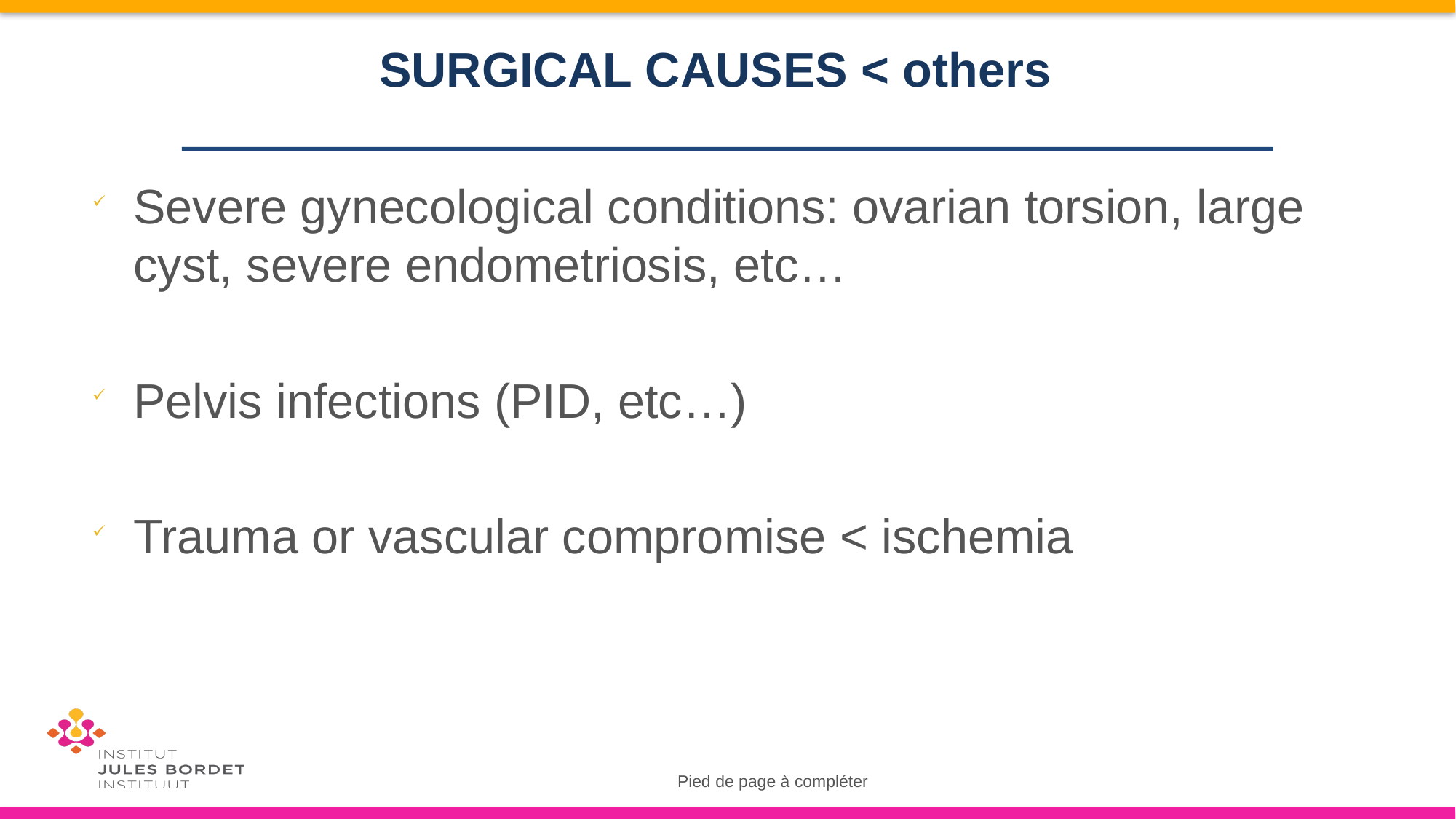

# SURGICAL CAUSES < others

Severe gynecological conditions: ovarian torsion, large cyst, severe endometriosis, etc…

Pelvis infections (PID, etc…)

Trauma or vascular compromise < ischemia

Pied de page à compléter